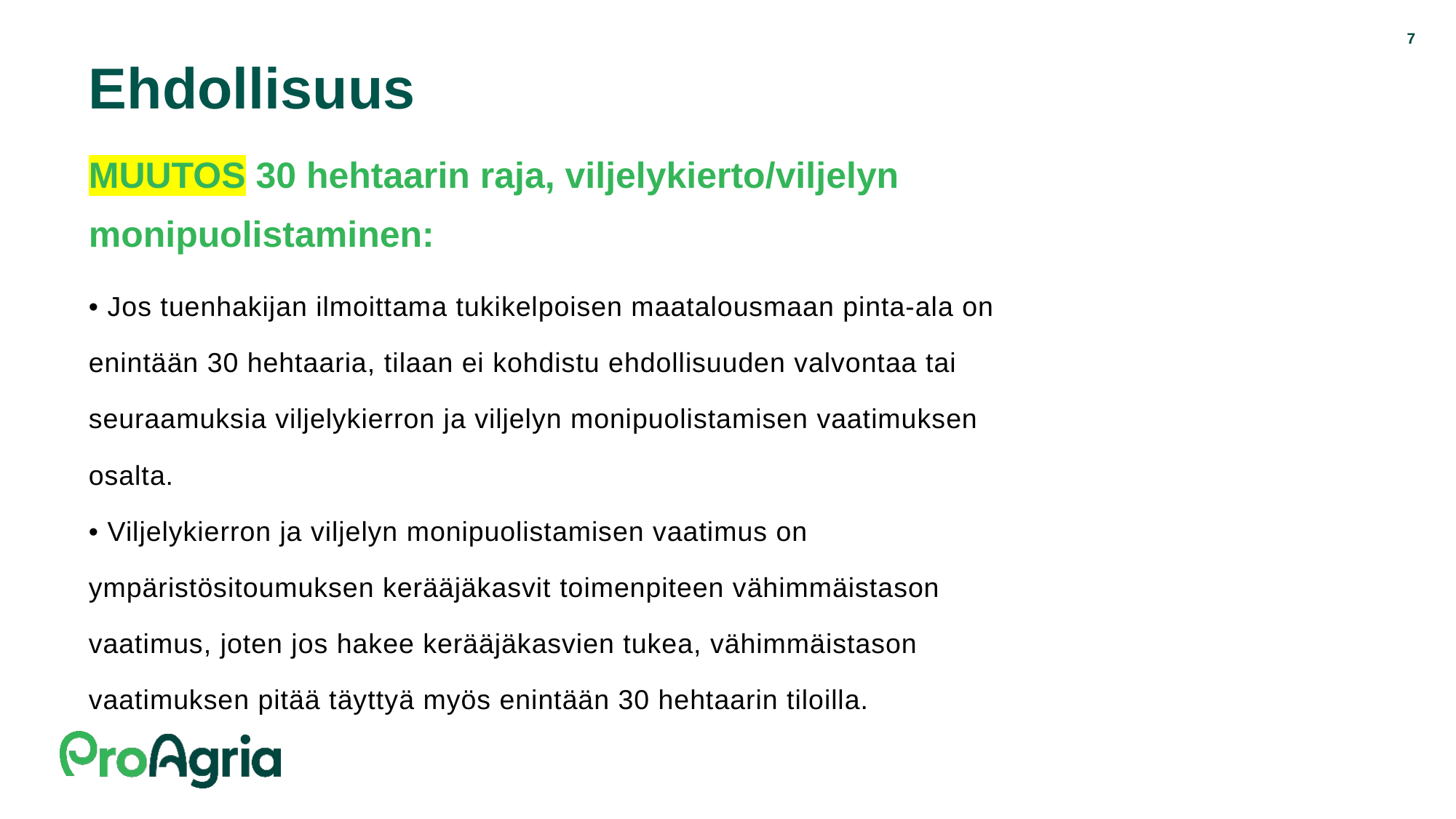

7
# Ehdollisuus
MUUTOS 30 hehtaarin raja, viljelykierto/viljelyn
monipuolistaminen:
• Jos tuenhakijan ilmoittama tukikelpoisen maatalousmaan pinta-ala on
enintään 30 hehtaaria, tilaan ei kohdistu ehdollisuuden valvontaa tai
seuraamuksia viljelykierron ja viljelyn monipuolistamisen vaatimuksen
osalta.
• Viljelykierron ja viljelyn monipuolistamisen vaatimus on
ympäristösitoumuksen kerääjäkasvit toimenpiteen vähimmäistason
vaatimus, joten jos hakee kerääjäkasvien tukea, vähimmäistason
vaatimuksen pitää täyttyä myös enintään 30 hehtaarin tiloilla.